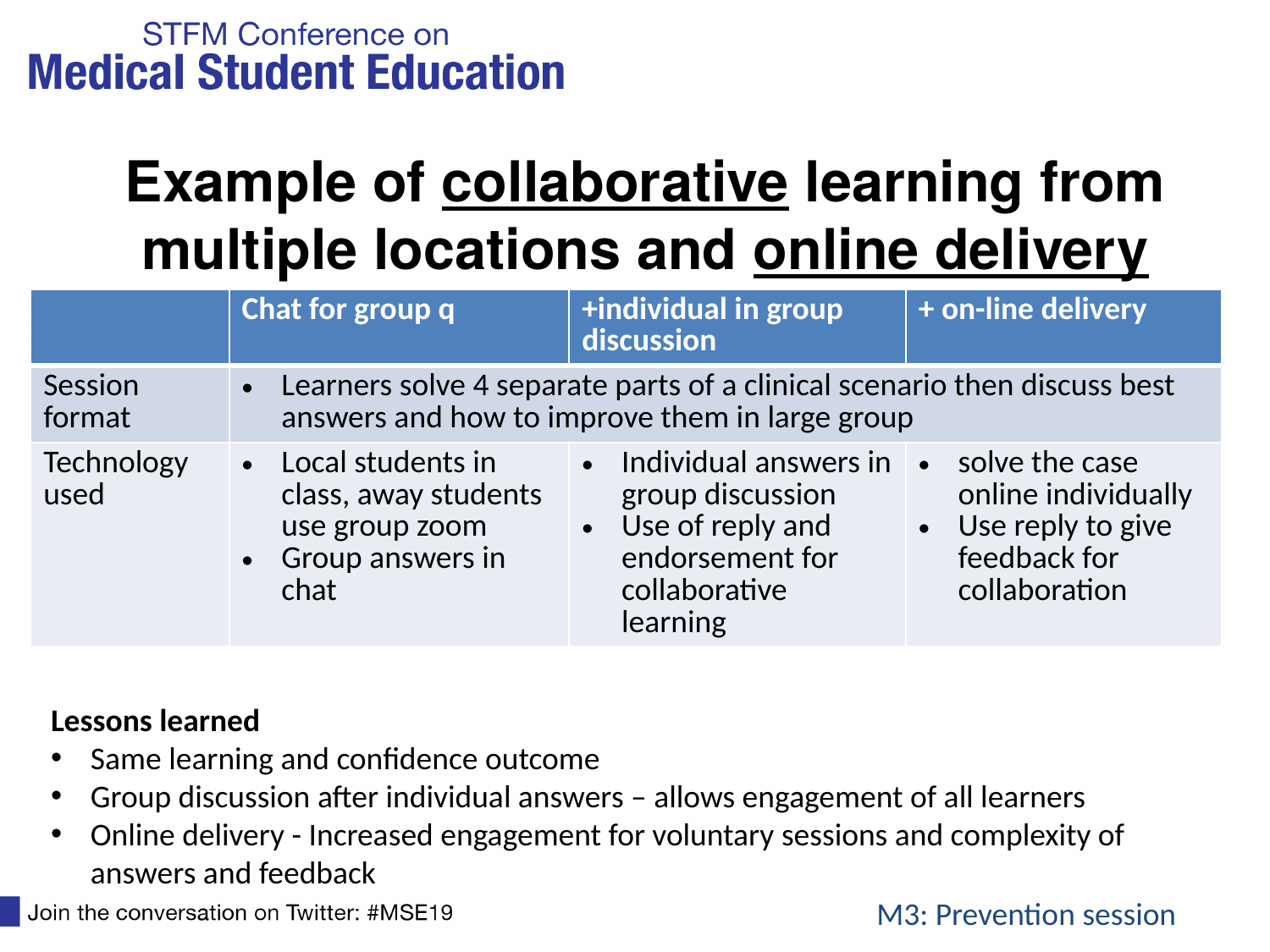

# Example of collaborative learning from multiple locations and online delivery
|  | Chat for group q | +individual in group discussion | + on-line delivery |
| --- | --- | --- | --- |
| Session format | Learners solve 4 separate parts of a clinical scenario then discuss best answers and how to improve them in large group |  |  |
| Technology used | Local students in class, away students use group zoom Group answers in chat | Individual answers in group discussion Use of reply and endorsement for collaborative learning | solve the case online individually Use reply to give feedback for collaboration |
Lessons learned
Same learning and confidence outcome
Group discussion after individual answers – allows engagement of all learners
Online delivery - Increased engagement for voluntary sessions and complexity of answers and feedback

M3: Prevention session